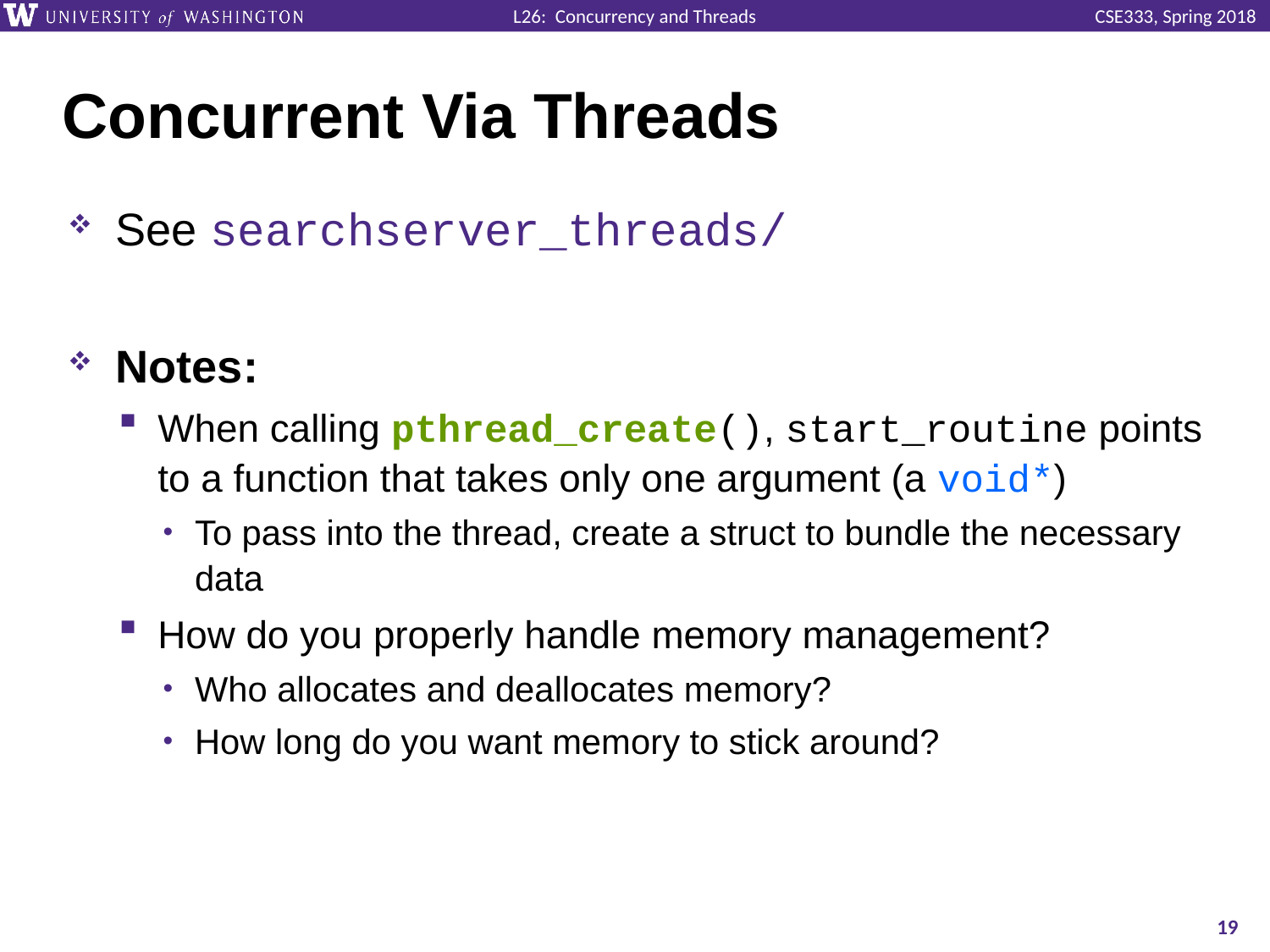

# Concurrent Via Threads
See searchserver_threads/

Notes:
When calling pthread_create(), start_routine points to a function that takes only one argument (a void*)
To pass into the thread, create a struct to bundle the necessary data
How do you properly handle memory management?
Who allocates and deallocates memory?
How long do you want memory to stick around?
19